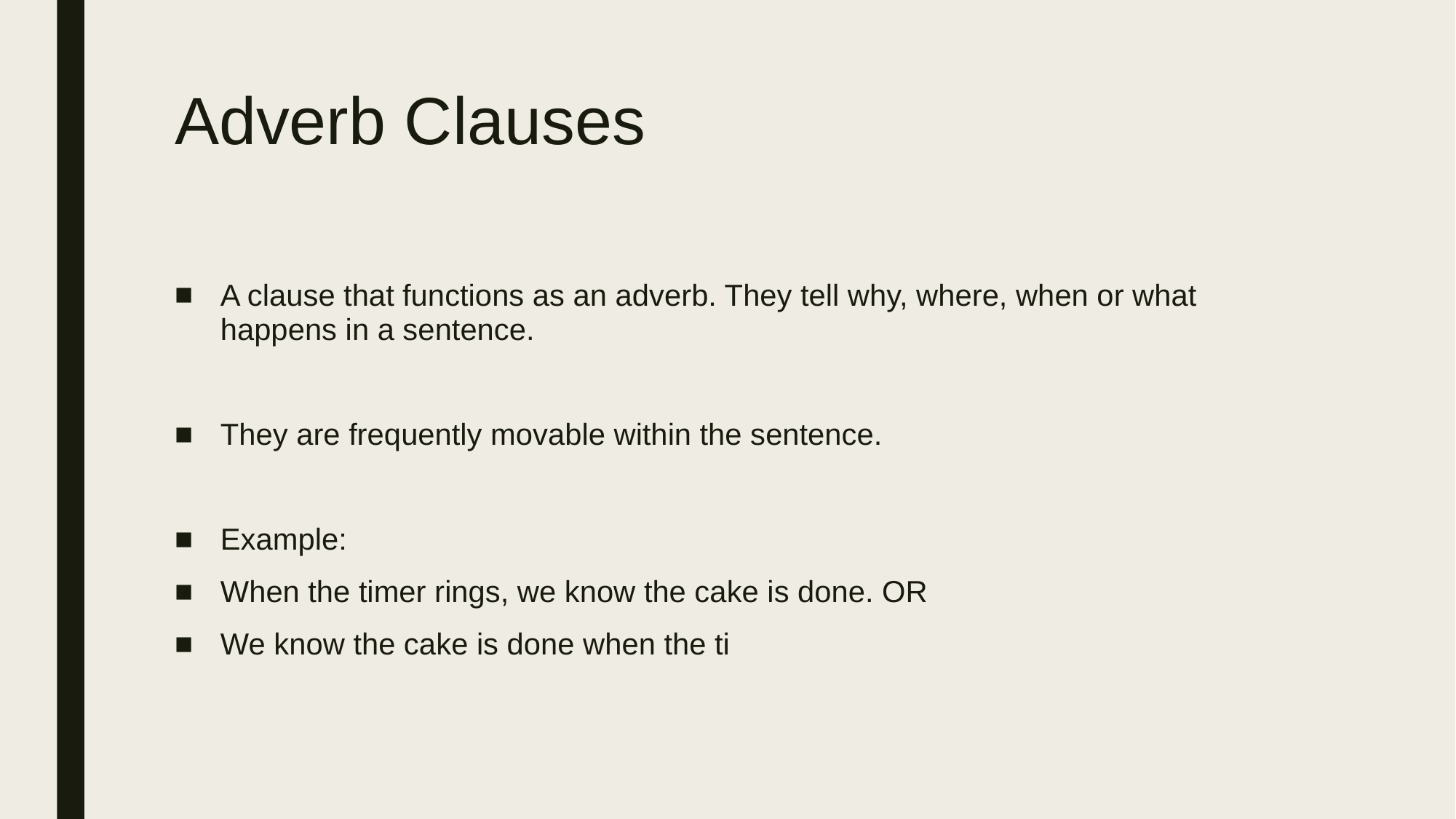

# Adverb Clauses
A clause that functions as an adverb. They tell why, where, when or what happens in a sentence.

They are frequently movable within the sentence.

Example:
When the timer rings, we know the cake is done. OR
We know the cake is done when the ti